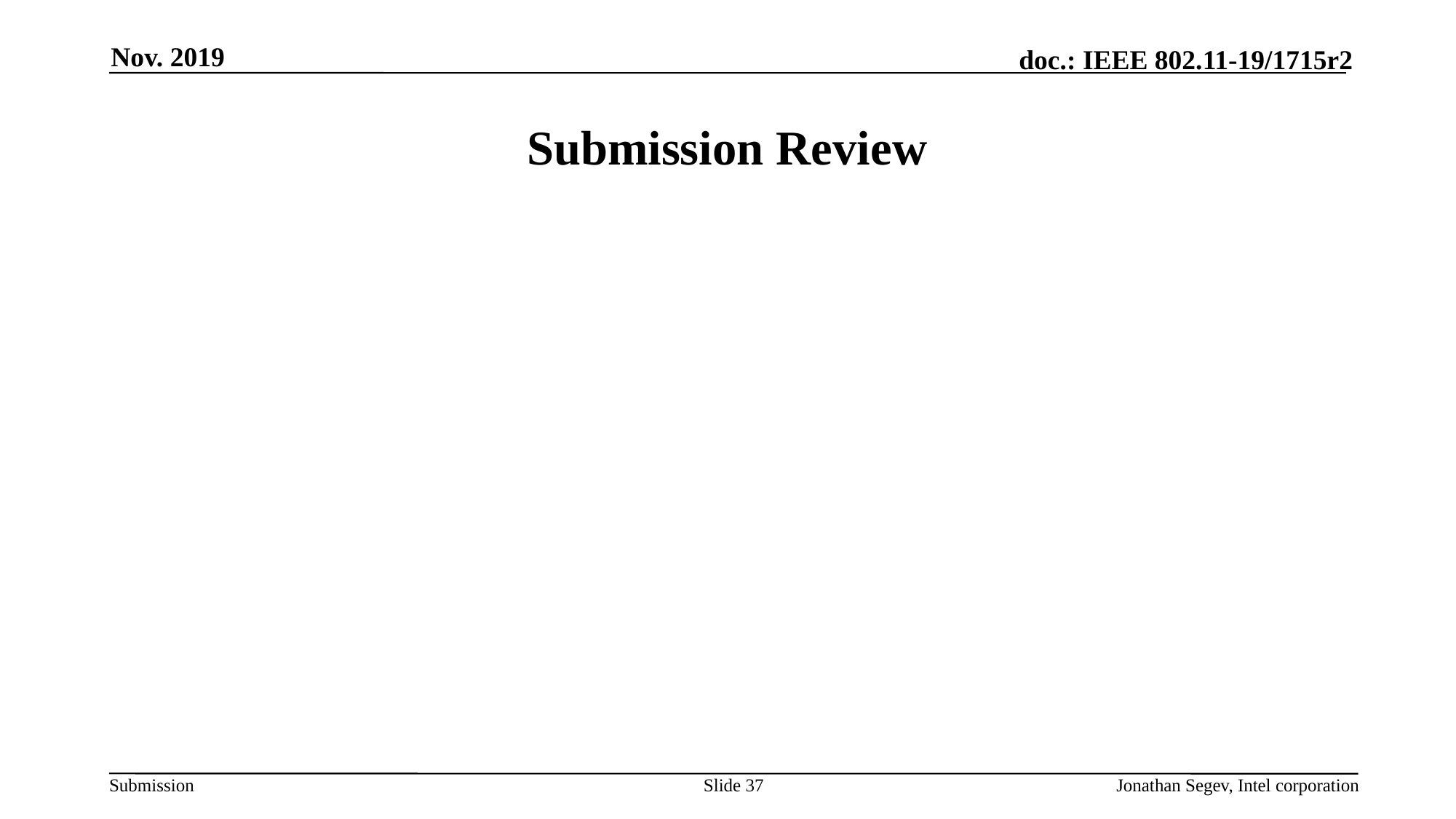

Nov. 2019
# Submission Review

Slide 37
Jonathan Segev, Intel corporation